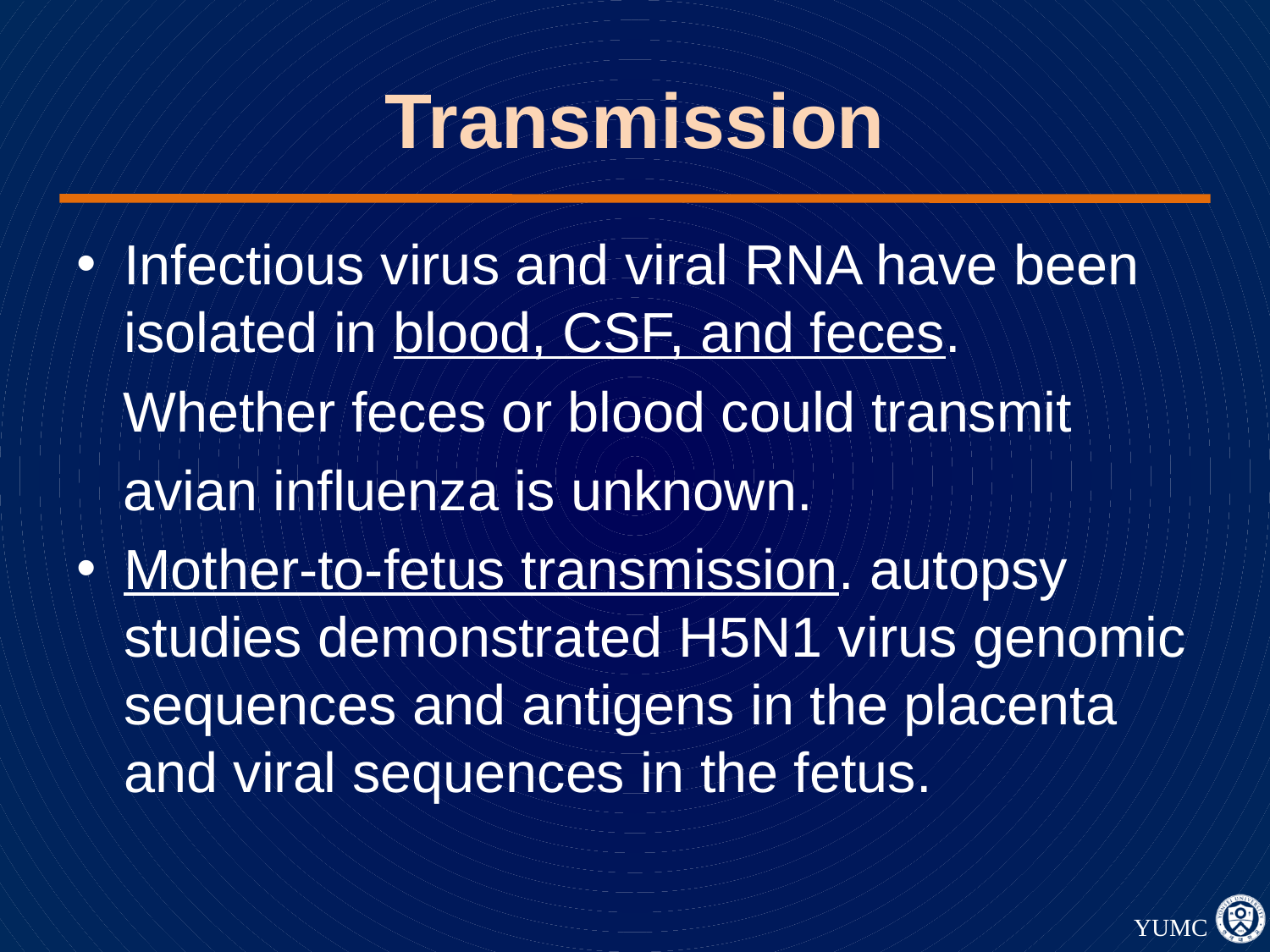

# Transmission
Infectious virus and viral RNA have been isolated in blood, CSF, and feces.
   Whether feces or blood could transmit
   avian influenza is unknown.
Mother-to-fetus transmission. autopsy studies demonstrated H5N1 virus genomic sequences and antigens in the placenta and viral sequences in the fetus.